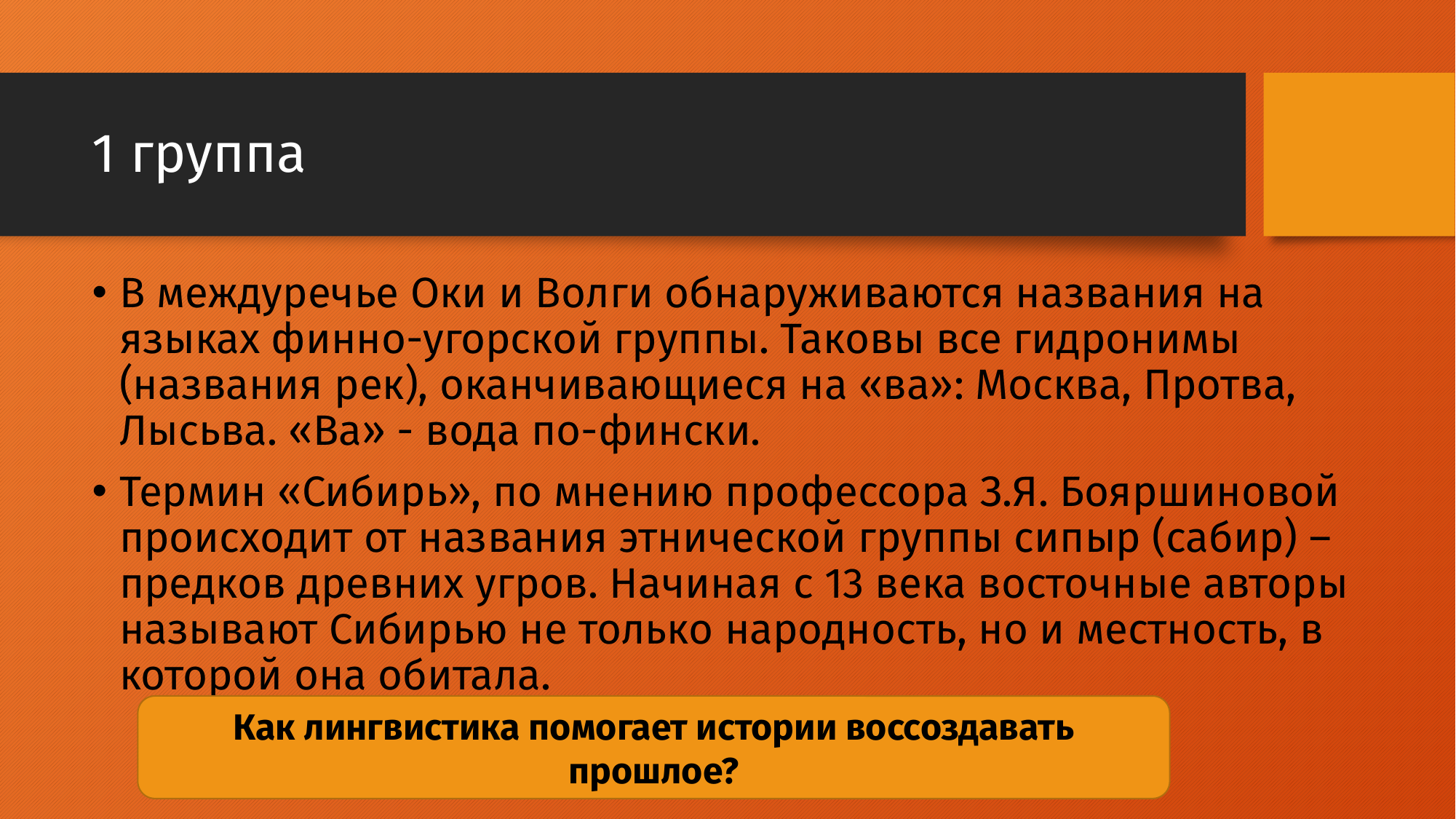

# 1 группа
В междуречье Оки и Волги обнаруживаются названия на языках финно-угорской группы. Таковы все гидронимы (названия рек), оканчивающиеся на «ва»: Москва, Протва, Лысьва. «Ва» - вода по-фински.
Термин «Сибирь», по мнению профессора З.Я. Бояршиновой происходит от названия этнической группы сипыр (сабир) – предков древних угров. Начиная с 13 века восточные авторы называют Сибирью не только народность, но и местность, в которой она обитала.
Как лингвистика помогает истории воссоздавать прошлое?